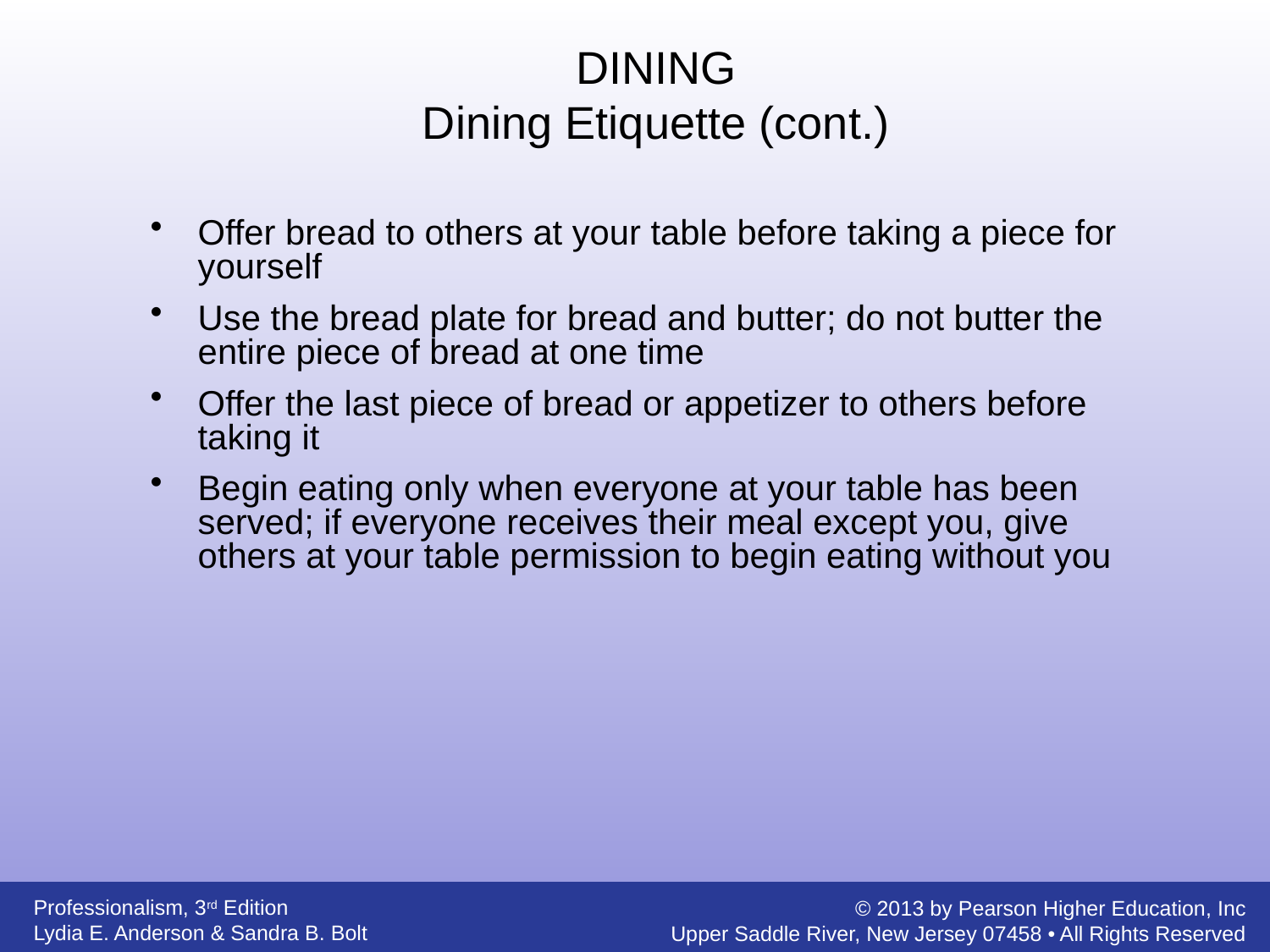

DINING
Dining Etiquette (cont.)
Offer bread to others at your table before taking a piece for yourself
Use the bread plate for bread and butter; do not butter the entire piece of bread at one time
Offer the last piece of bread or appetizer to others before taking it
Begin eating only when everyone at your table has been served; if everyone receives their meal except you, give others at your table permission to begin eating without you